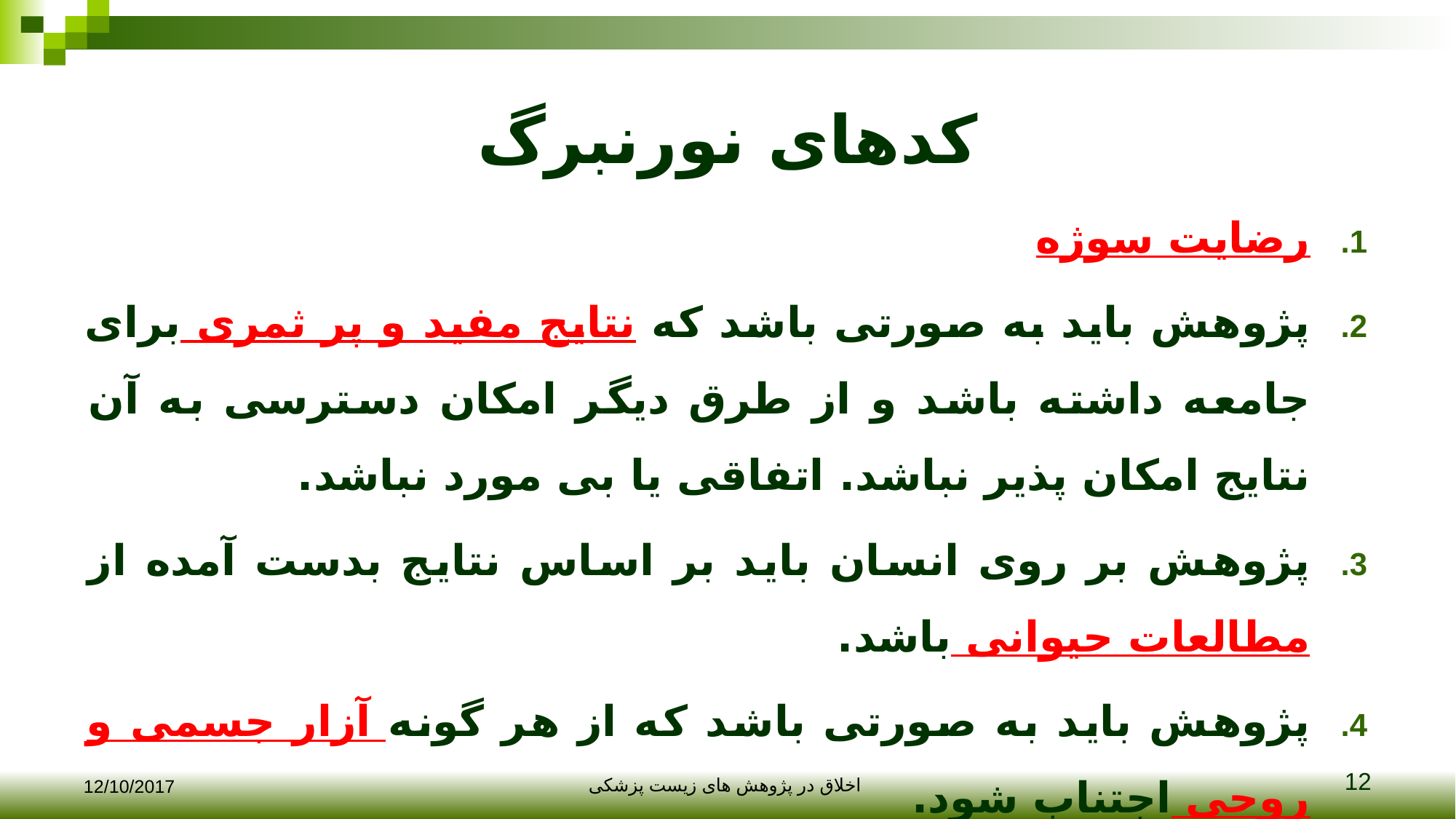

# کدهای نورنبرگ
رضایت سوژه
پژوهش باید به صورتی باشد که نتایج مفید و پر ثمری برای جامعه داشته باشد و از طرق دیگر امکان دسترسی به آن نتایج امکان پذیر نباشد. اتفاقی یا بی مورد نباشد.
پژوهش بر روی انسان باید بر اساس نتایج بدست آمده از مطالعات حیوانی باشد.
پژوهش باید به صورتی باشد که از هر گونه آزار جسمی و روحی اجتناب شود.
پژوهشهایی که منجر به مرگ یا جراحات ناتوان کننده می شود نباید صورت گیرد.
میزان خطر نباید غیر قابل قبول باشد.

12
12/10/2017
اخلاق در پژوهش های زیست پزشکی